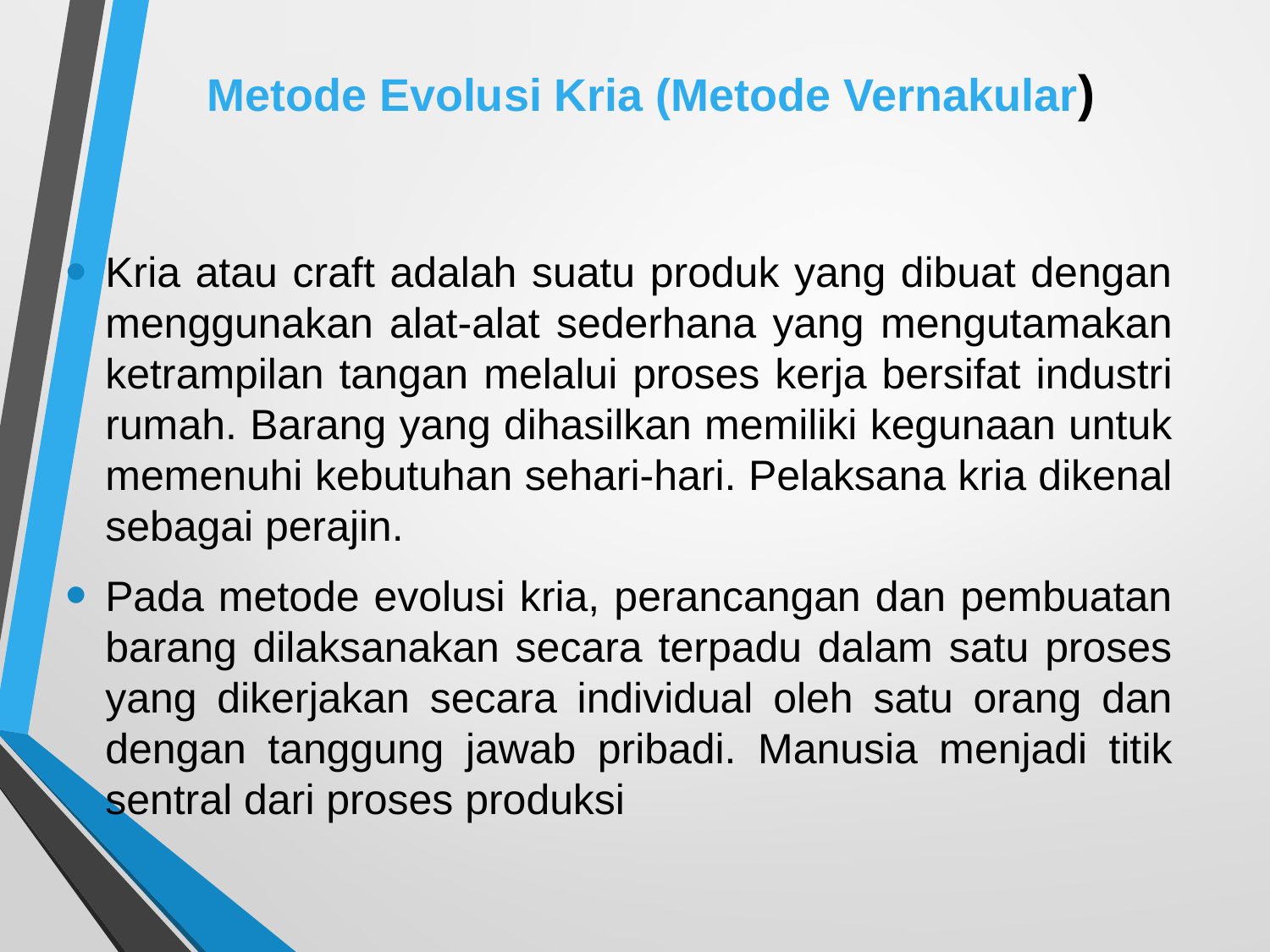

# Metode Evolusi Kria (Metode Vernakular)
Kria atau craft adalah suatu produk yang dibuat dengan menggunakan alat-alat sederhana yang mengutamakan ketrampilan tangan melalui proses kerja bersifat industri rumah. Barang yang dihasilkan memiliki kegunaan untuk memenuhi kebutuhan sehari-hari. Pelaksana kria dikenal sebagai perajin.
Pada metode evolusi kria, perancangan dan pembuatan barang dilaksanakan secara terpadu dalam satu proses yang dikerjakan secara individual oleh satu orang dan dengan tanggung jawab pribadi. Manusia menjadi titik sentral dari proses produksi